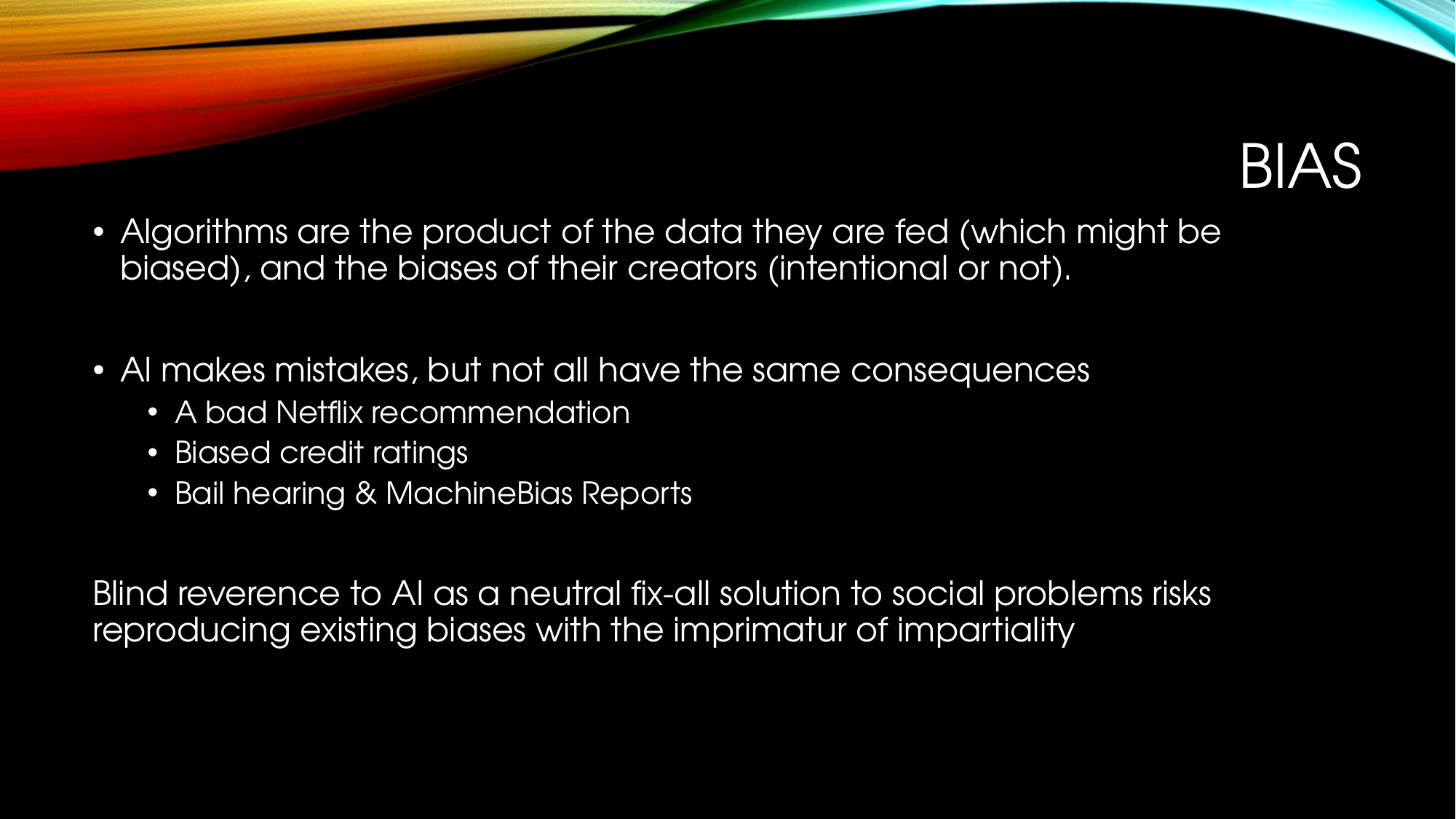

# bias
Algorithms are the product of the data they are fed (which might be biased), and the biases of their creators (intentional or not).

AI makes mistakes, but not all have the same consequences
A bad Netflix recommendation
Biased credit ratings
Bail hearing & MachineBias Reports

Blind reverence to AI as a neutral fix-all solution to social problems risks reproducing existing biases with the imprimatur of impartiality